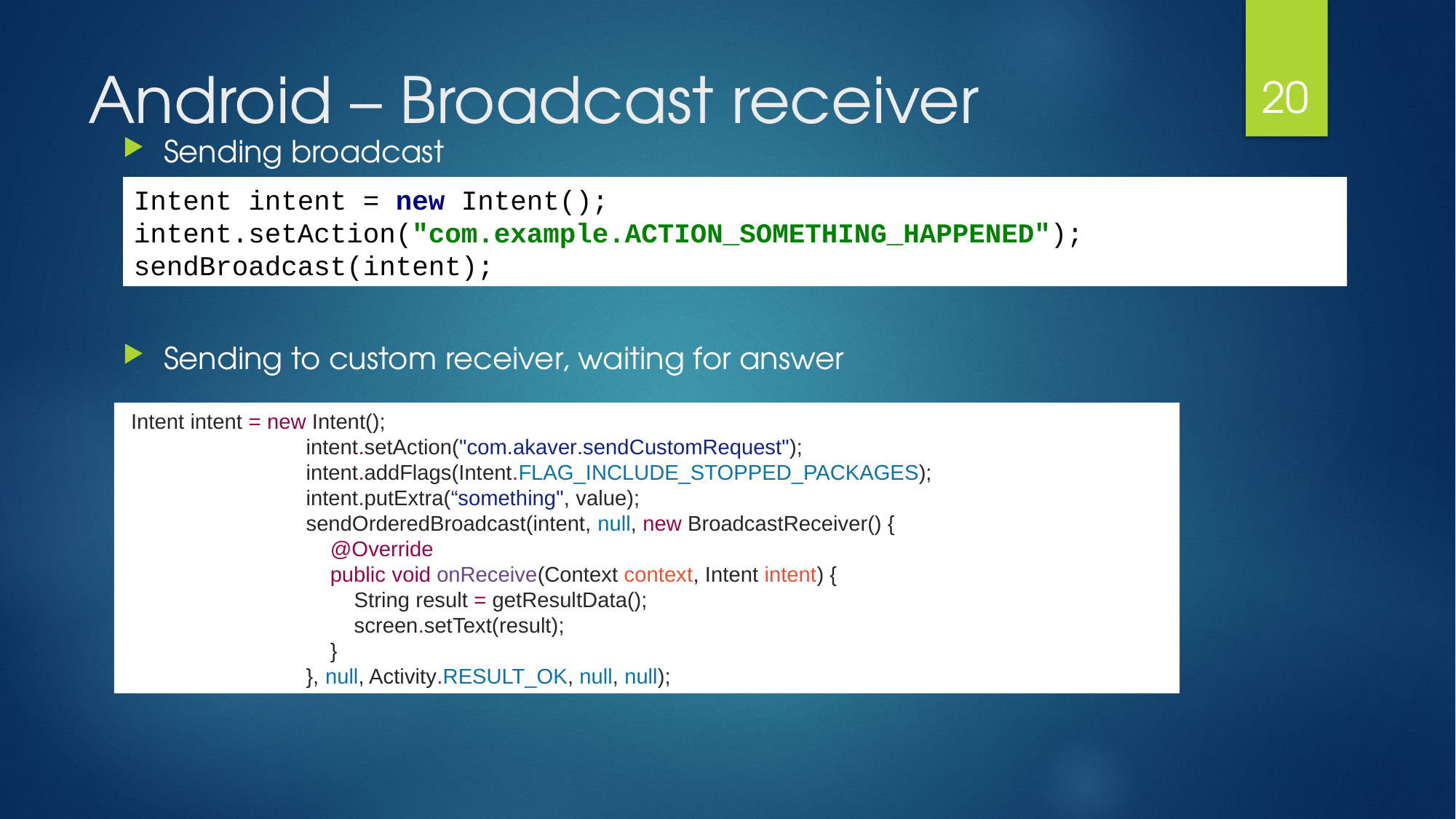

20
# Android – Broadcast receiver
Sending broadcast

Sending to custom receiver, waiting for answer
Intent intent = new Intent();
intent.setAction("com.example.ACTION_SOMETHING_HAPPENED");
sendBroadcast(intent);
 Intent intent = new Intent();
	            intent.setAction("com.akaver.sendCustomRequest");
	            intent.addFlags(Intent.FLAG_INCLUDE_STOPPED_PACKAGES);
	            intent.putExtra(“something", value);
	            sendOrderedBroadcast(intent, null, new BroadcastReceiver() {
	                @Override
	                public void onReceive(Context context, Intent intent) {
	                    String result = getResultData();
	                    screen.setText(result);
	                }
	            }, null, Activity.RESULT_OK, null, null);